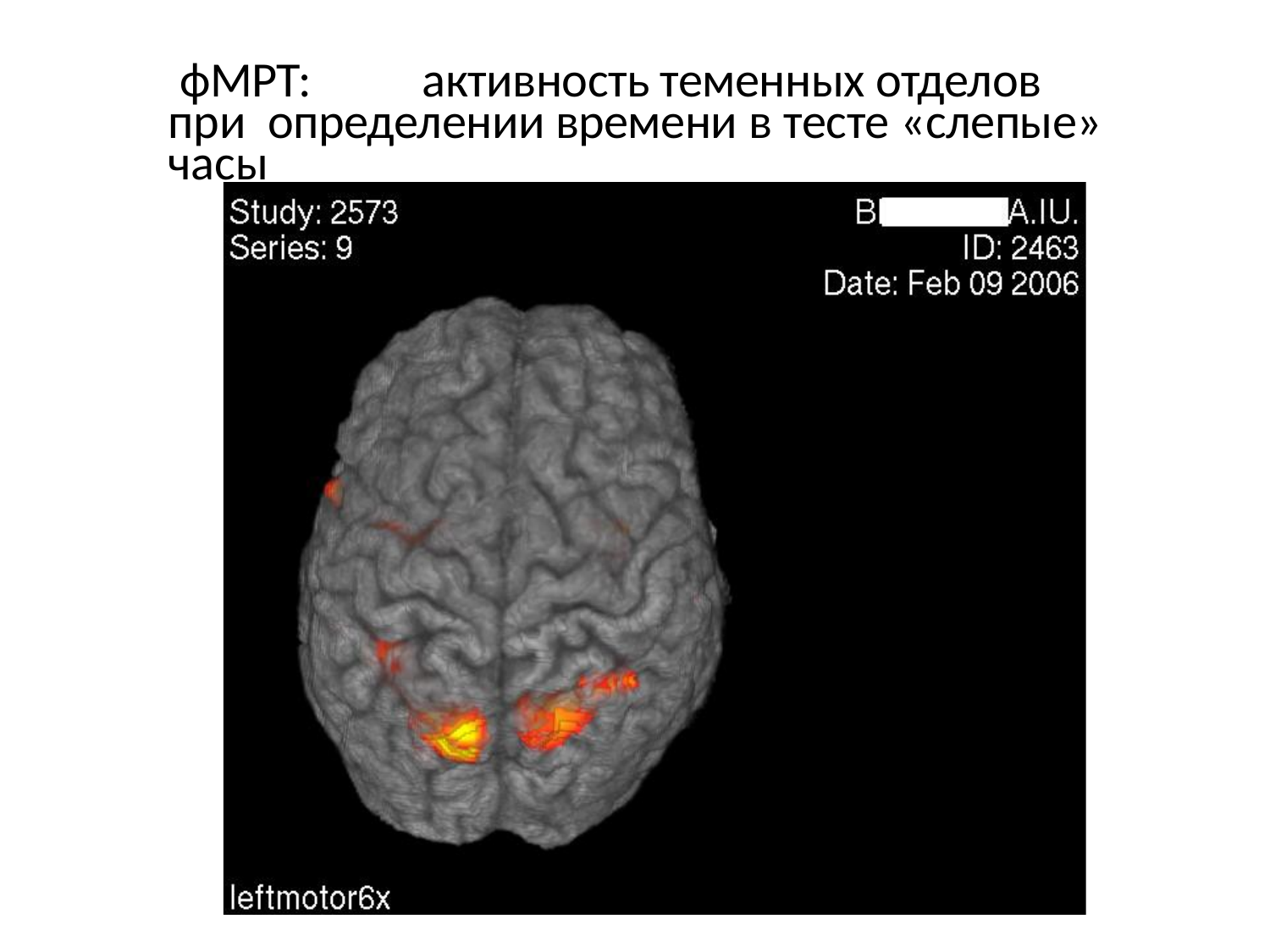

# фМРТ:	активность теменных отделов при  определении времени в тесте «слепые» часы